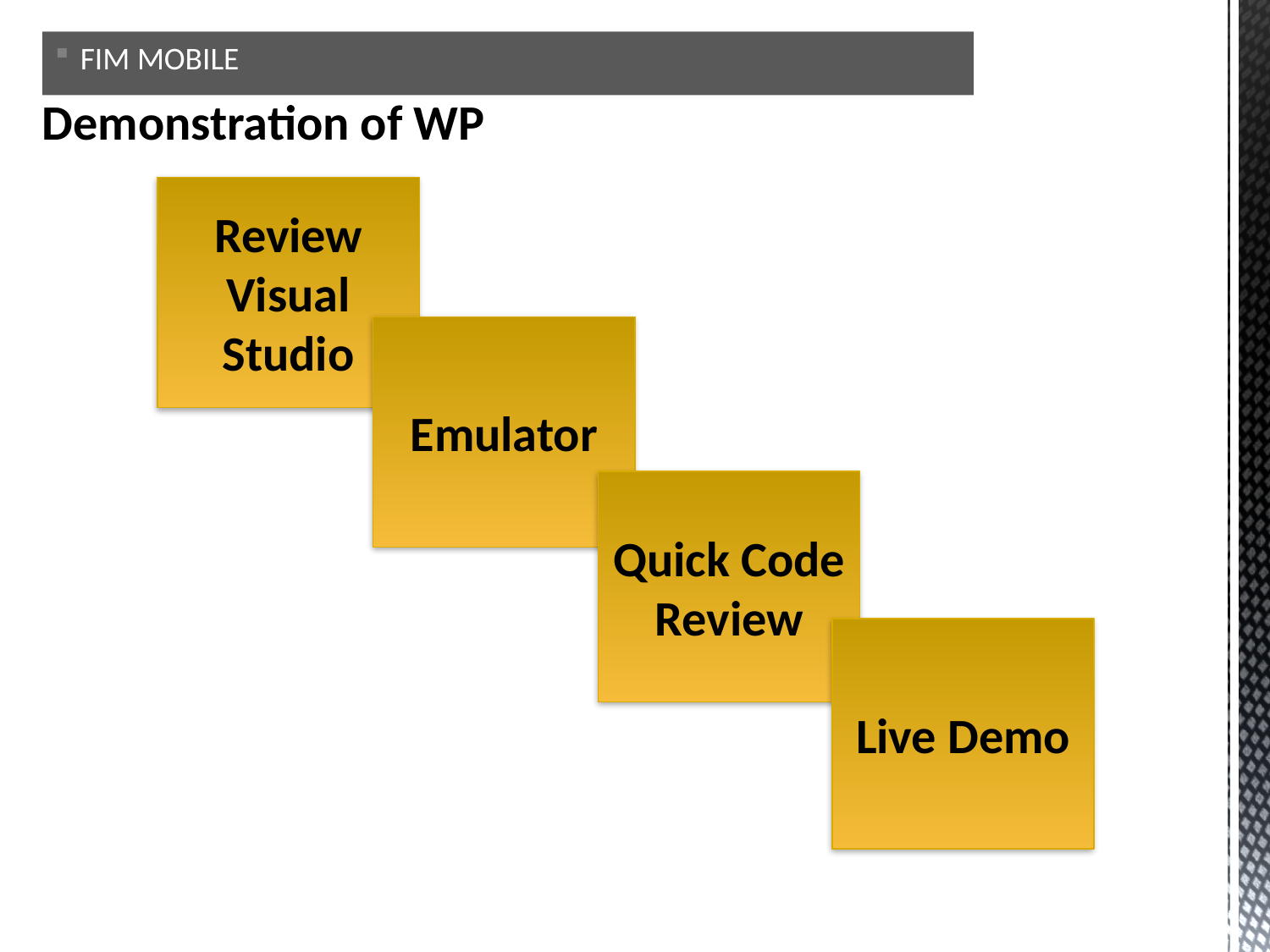

# Demonstration of WP
FIM MOBILE
Review Visual Studio
Emulator

Quick Code Review
Live Demo